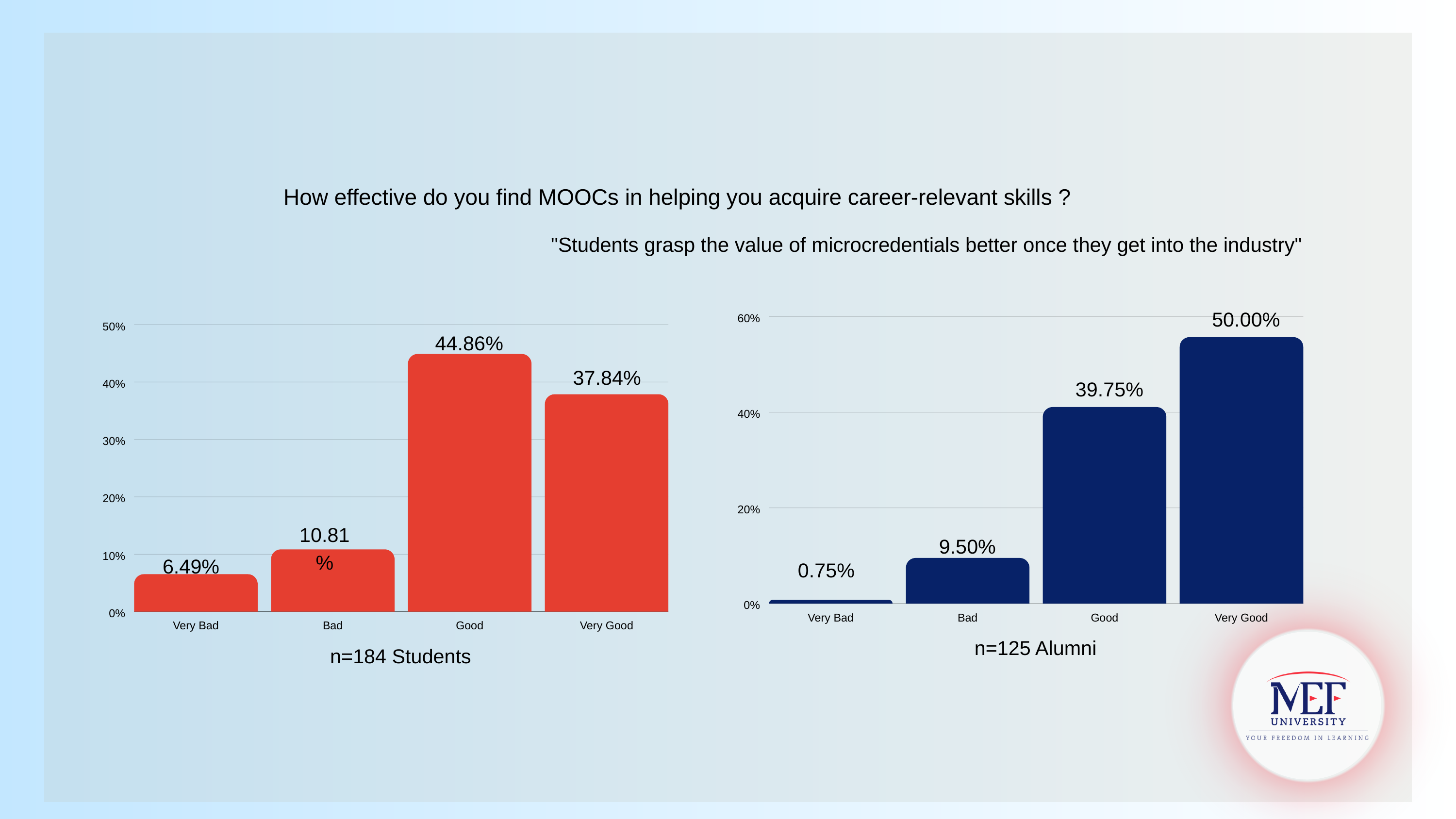

How effective do you find MOOCs in helping you acquire career-relevant skills ?
 "Students grasp the value of microcredentials better once they get into the industry"
50.00%
60%

40%
20%
0%
Very Bad
Bad
Good
Very Good
50%

40%
30%
20%
10%
0%
Very Bad
Bad
Good
Very Good
44.86%
37.84%
39.75%
10.81%
9.50%
6.49%
0.75%

n=125 Alumni

n=184 Students